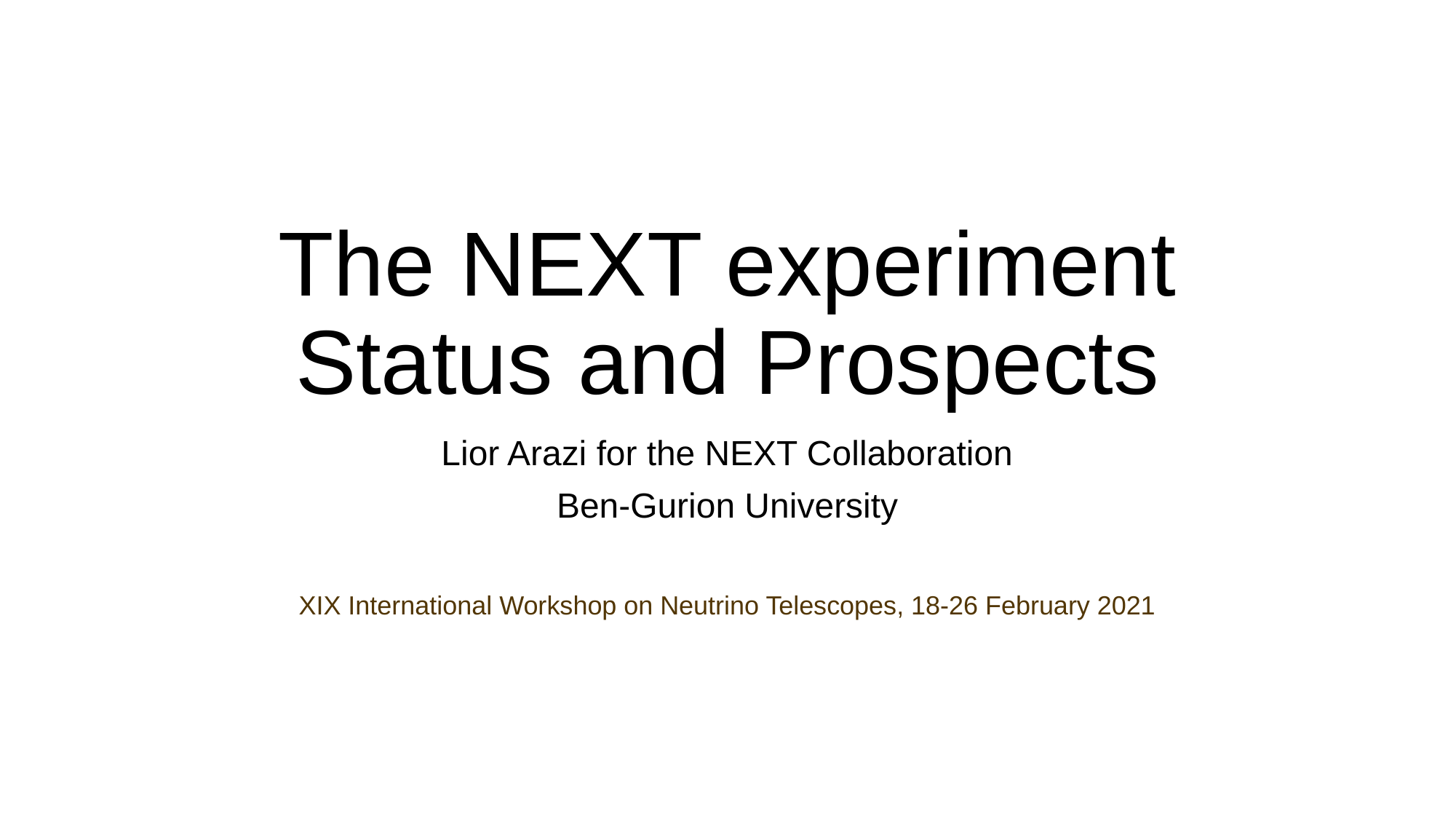

# The NEXT experiment Status and Prospects
Lior Arazi for the NEXT Collaboration
Ben-Gurion University

XIX International Workshop on Neutrino Telescopes, 18-26 February 2021